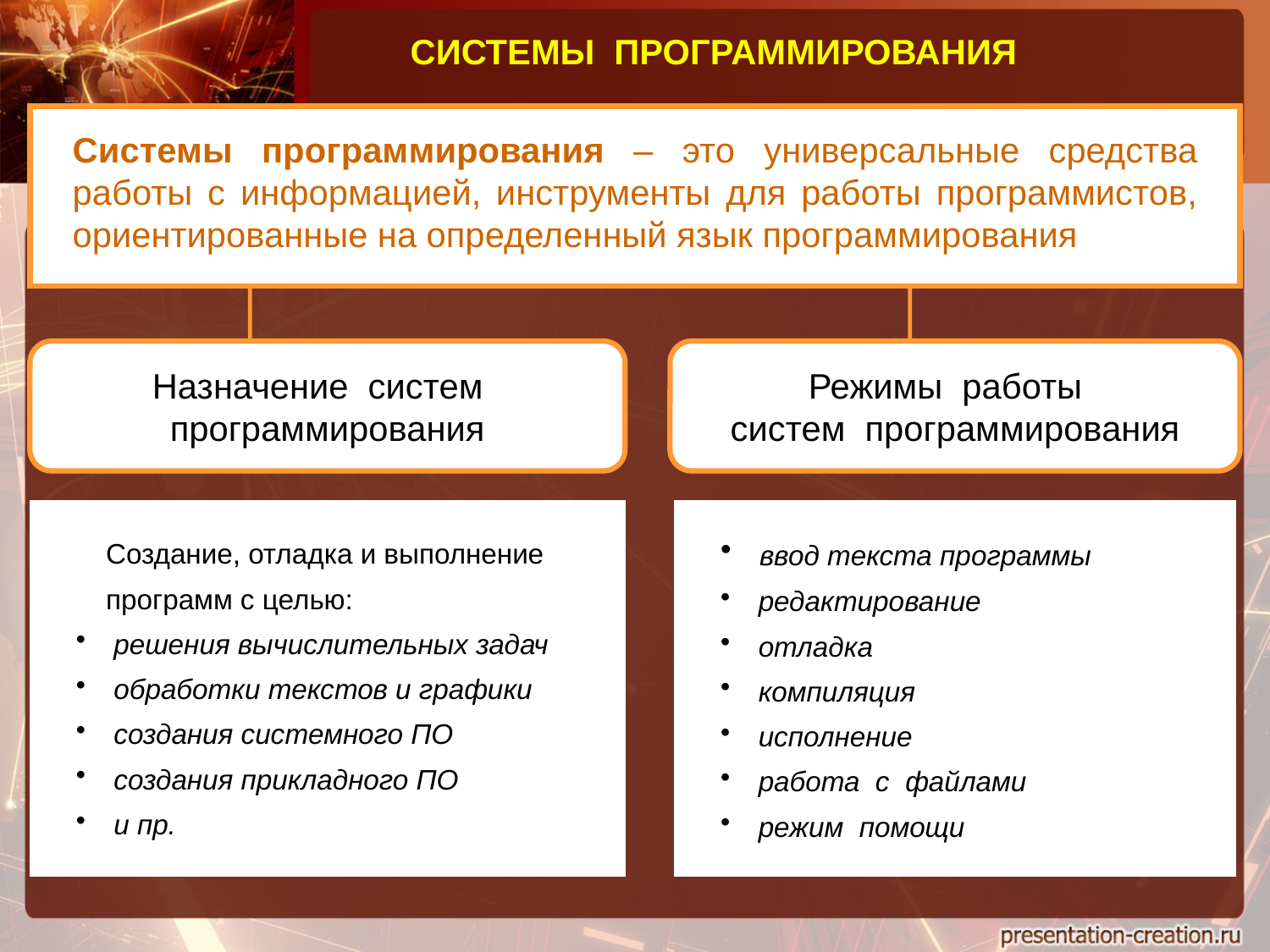

СИСТЕМЫ  ПРОГРАММИРОВАНИЯ

Системы программирования – это универсальные средства работы с информацией, инструменты для работы программистов, ориентированные на определенный язык программирования

Назначение  систем
программирования
Создание, отладка и выполнение
программ с целью:
 решения вычислительных задач
 обработки текстов и графики
 создания системного ПО
 создания прикладного ПО
 и пр.
Режимы  работы
систем  программирования
 ввод текста программы
 редактирование
 отладка
 компиляция
 исполнение
 работа  с  файлами
 режим  помощи